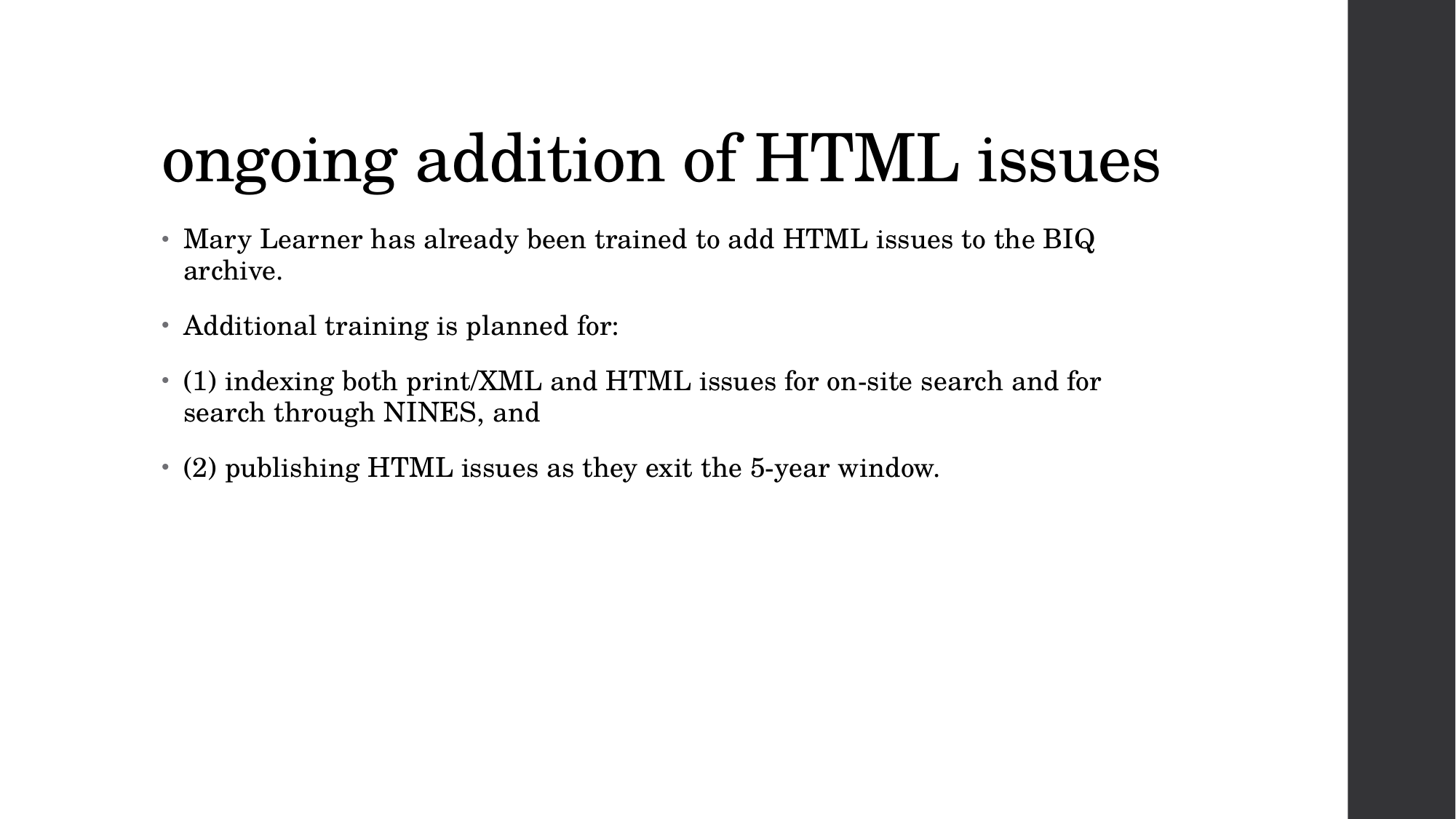

# ongoing addition of HTML issues
Mary Learner has already been trained to add HTML issues to the BIQ archive.
Additional training is planned for:
(1) indexing both print/XML and HTML issues for on-site search and for search through NINES, and
(2) publishing HTML issues as they exit the 5-year window.